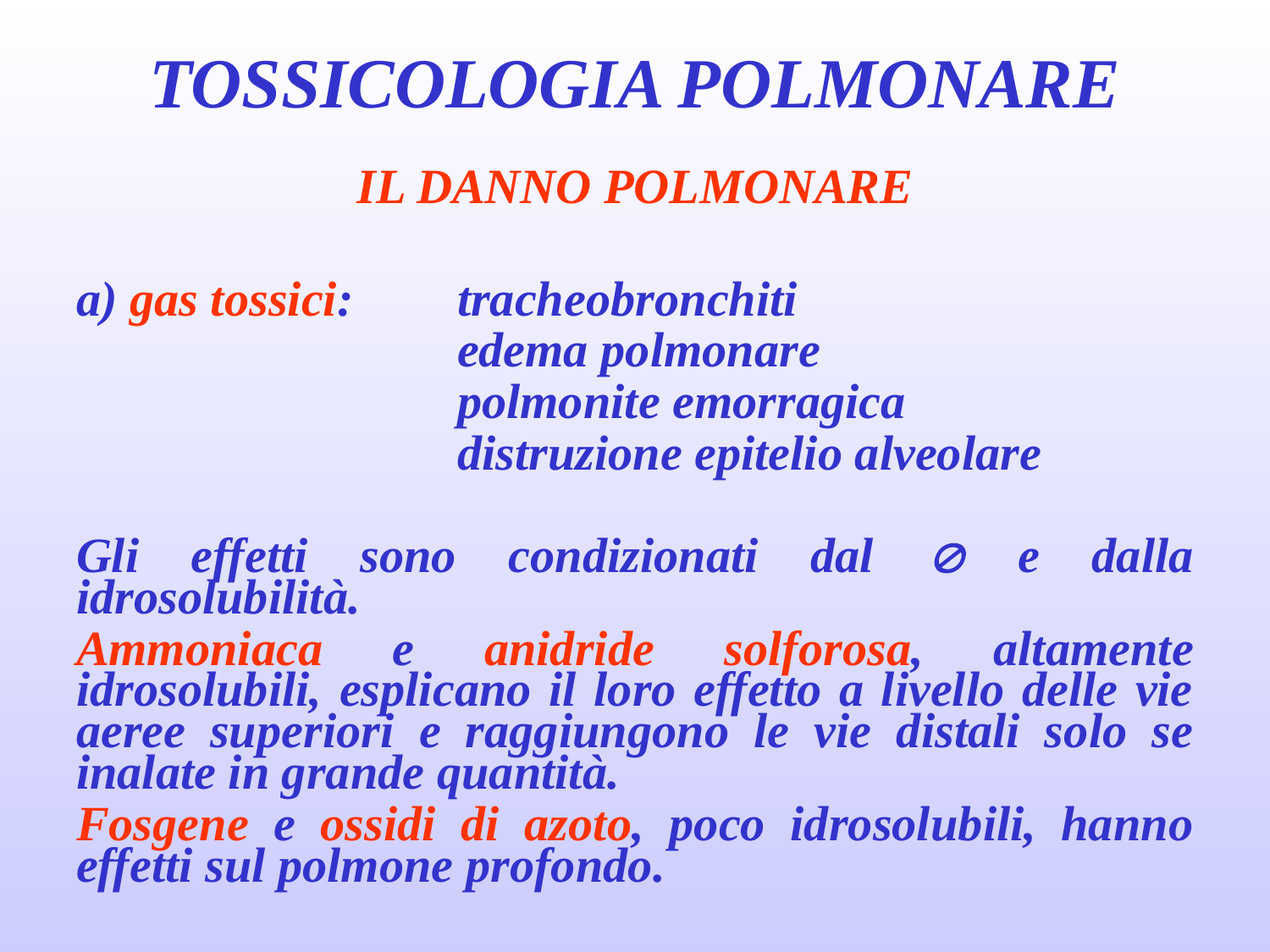

# TOSSICOLOGIA POLMONARE
IL DANNO POLMONARE

a) gas tossici:	tracheobronchiti
			edema polmonare
			polmonite emorragica
			distruzione epitelio alveolare

Gli effetti sono condizionati dal ∅ e dalla idrosolubilità.
Ammoniaca e anidride solforosa, altamente idrosolubili, esplicano il loro effetto a livello delle vie aeree superiori e raggiungono le vie distali solo se inalate in grande quantità.
Fosgene e ossidi di azoto, poco idrosolubili, hanno effetti sul polmone profondo.